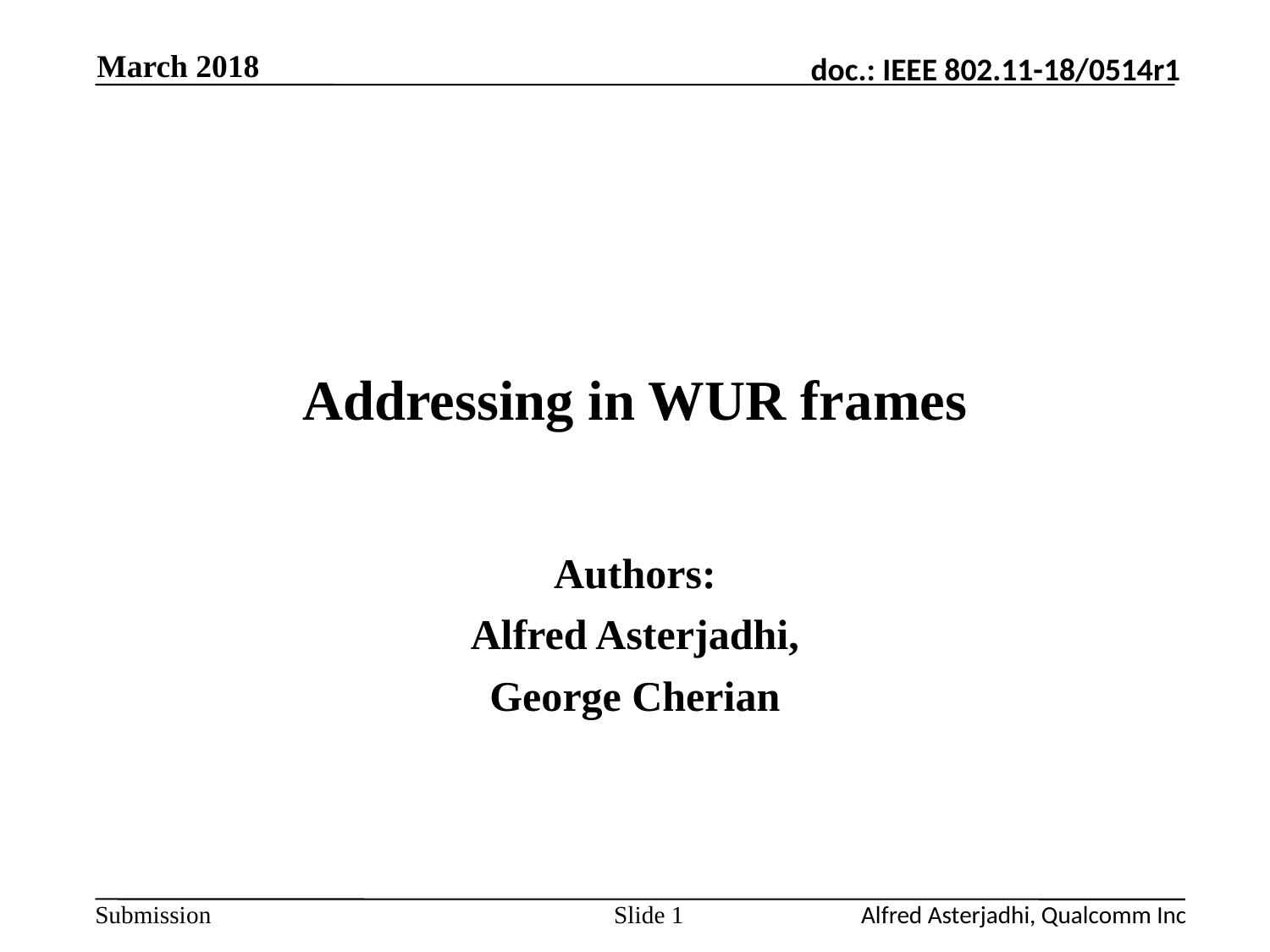

March 2018
# Addressing in WUR frames
Authors:
Alfred Asterjadhi,
George Cherian
Slide 1
Alfred Asterjadhi, Qualcomm Inc